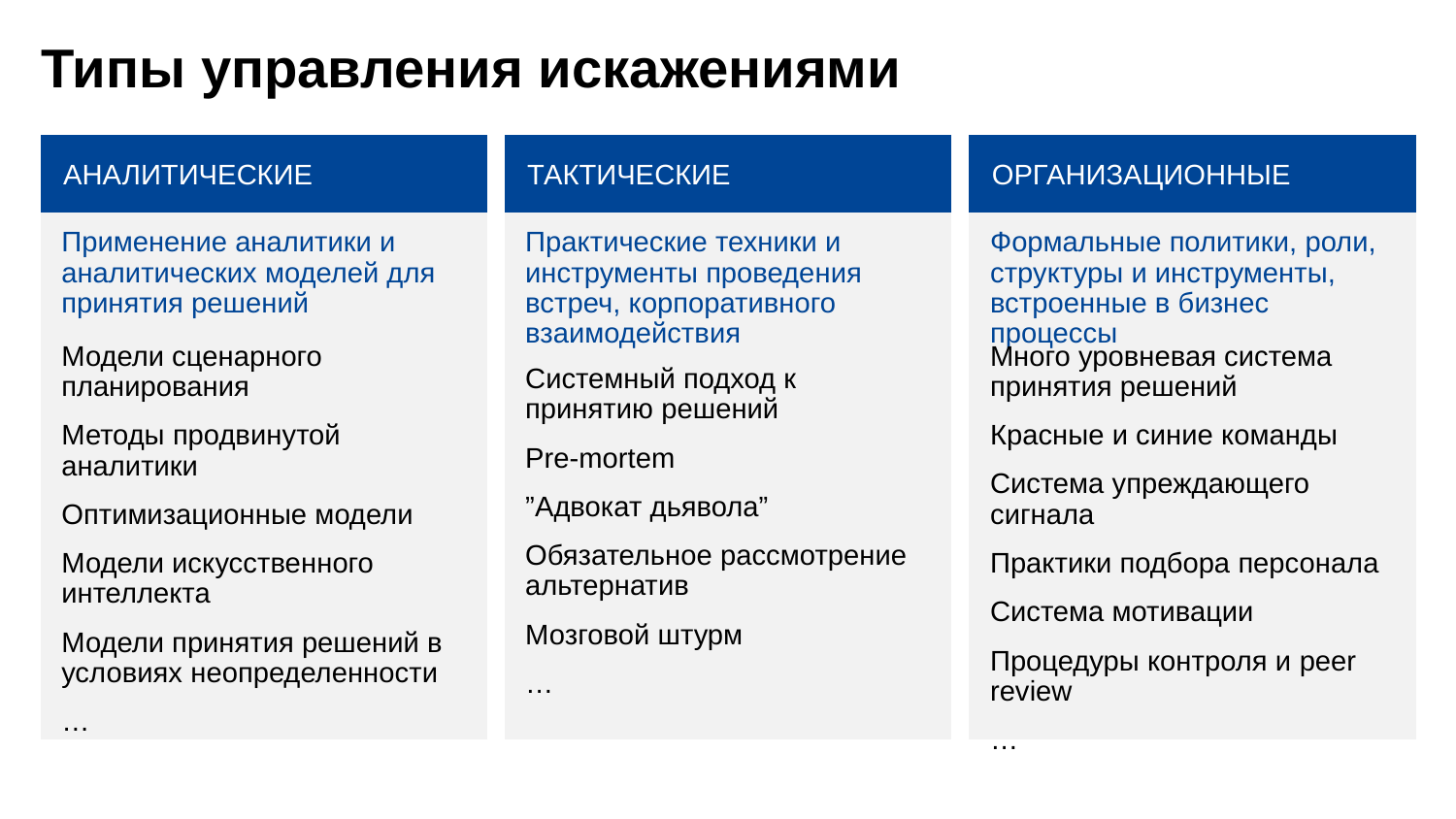

Типы управления искажениями

аналитические
тактические
организационные
Применение аналитики и аналитических моделей для принятия решений
Практические техники и инструменты проведения встреч, корпоративного взаимодействия
Формальные политики, роли, структуры и инструменты, встроенные в бизнес процессы
Модели сценарного планирования
Методы продвинутой аналитики
Оптимизационные модели
Модели искусственного интеллекта
Модели принятия решений в условиях неопределенности
…
Много уровневая система принятия решений
Красные и синие команды
Система упреждающего сигнала
Практики подбора персонала
Система мотивации
Процедуры контроля и peer review
…

Системный подход к принятию решений
Pre-mortem
”Адвокат дьявола”
Обязательное рассмотрение альтернатив
Мозговой штурм
…